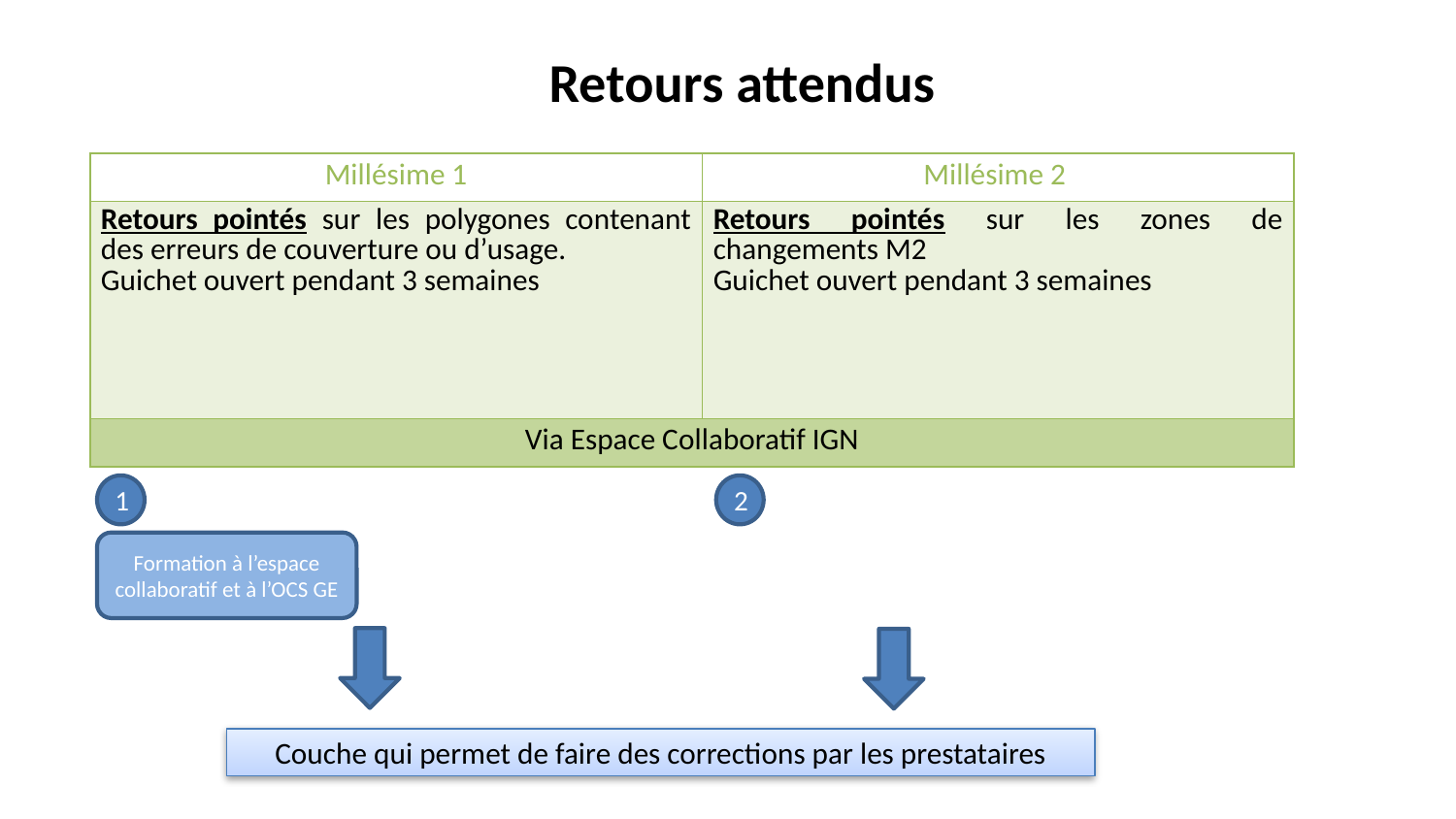

# Retours attendus
| Millésime 1 | Millésime 2 |
| --- | --- |
| Retours pointés sur les polygones contenant des erreurs de couverture ou d’usage. Guichet ouvert pendant 3 semaines | Retours pointés sur les zones de changements M2 Guichet ouvert pendant 3 semaines |
| Via Espace Collaboratif IGN |  |
1
2
Formation à l’espace collaboratif et à l’OCS GE

Couche qui permet de faire des corrections par les prestataires